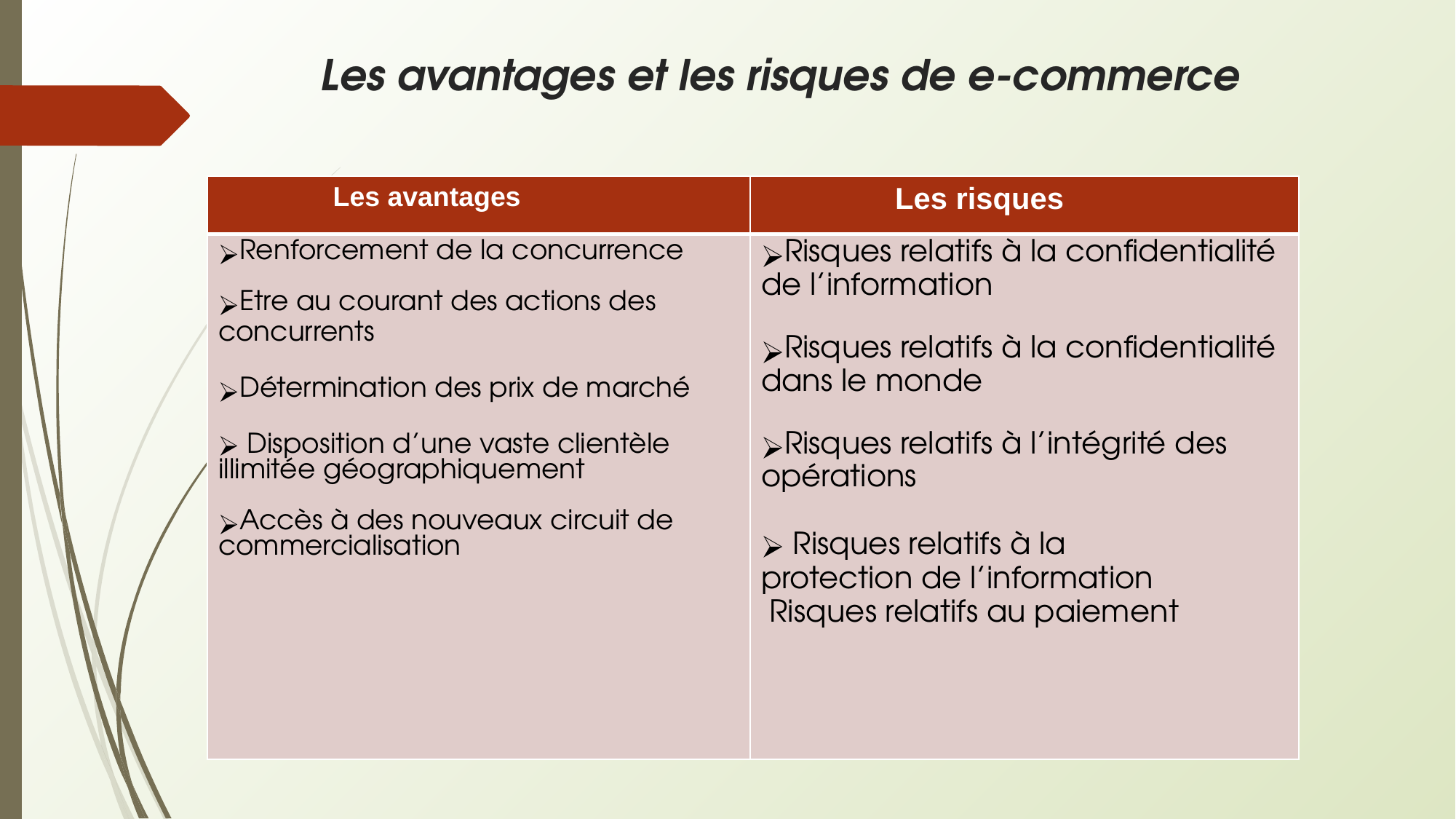

# Les avantages et les risques de e-commerce
| Les avantages | Les risques |
| --- | --- |
| Renforcement de la concurrence Etre au courant des actions des concurrents Détermination des prix de marché Disposition d’une vaste clientèle illimitée géographiquement Accès à des nouveaux circuit de commercialisation | Risques relatifs à la confidentialité de l’information Risques relatifs à la confidentialité dans le monde Risques relatifs à l’intégrité des opérations Risques relatifs à la protection de l’information Risques relatifs au paiement |